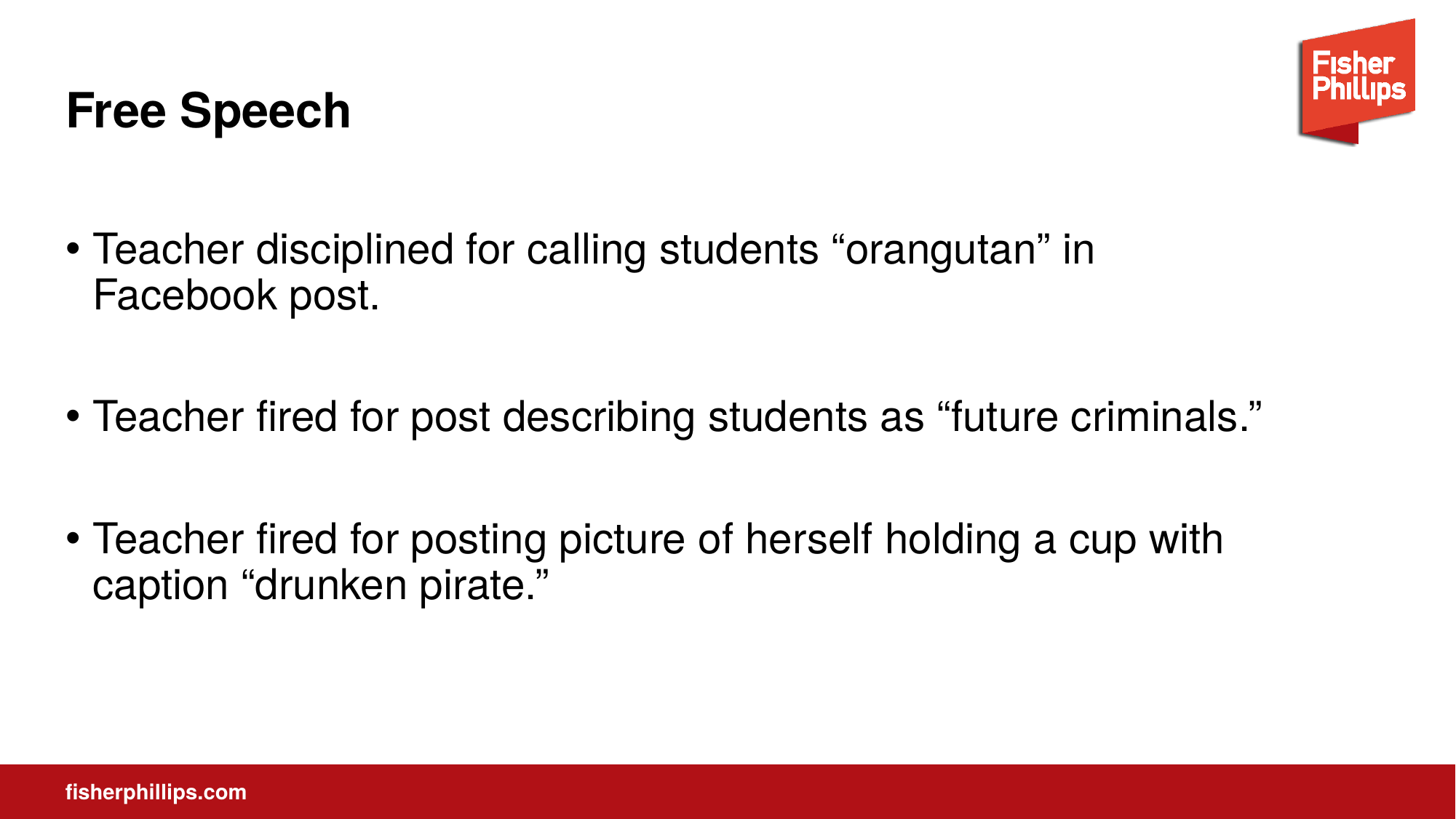

# Free Speech
Teacher disciplined for calling students “orangutan” in Facebook post.

Teacher fired for post describing students as “future criminals.”

Teacher fired for posting picture of herself holding a cup with caption “drunken pirate.”